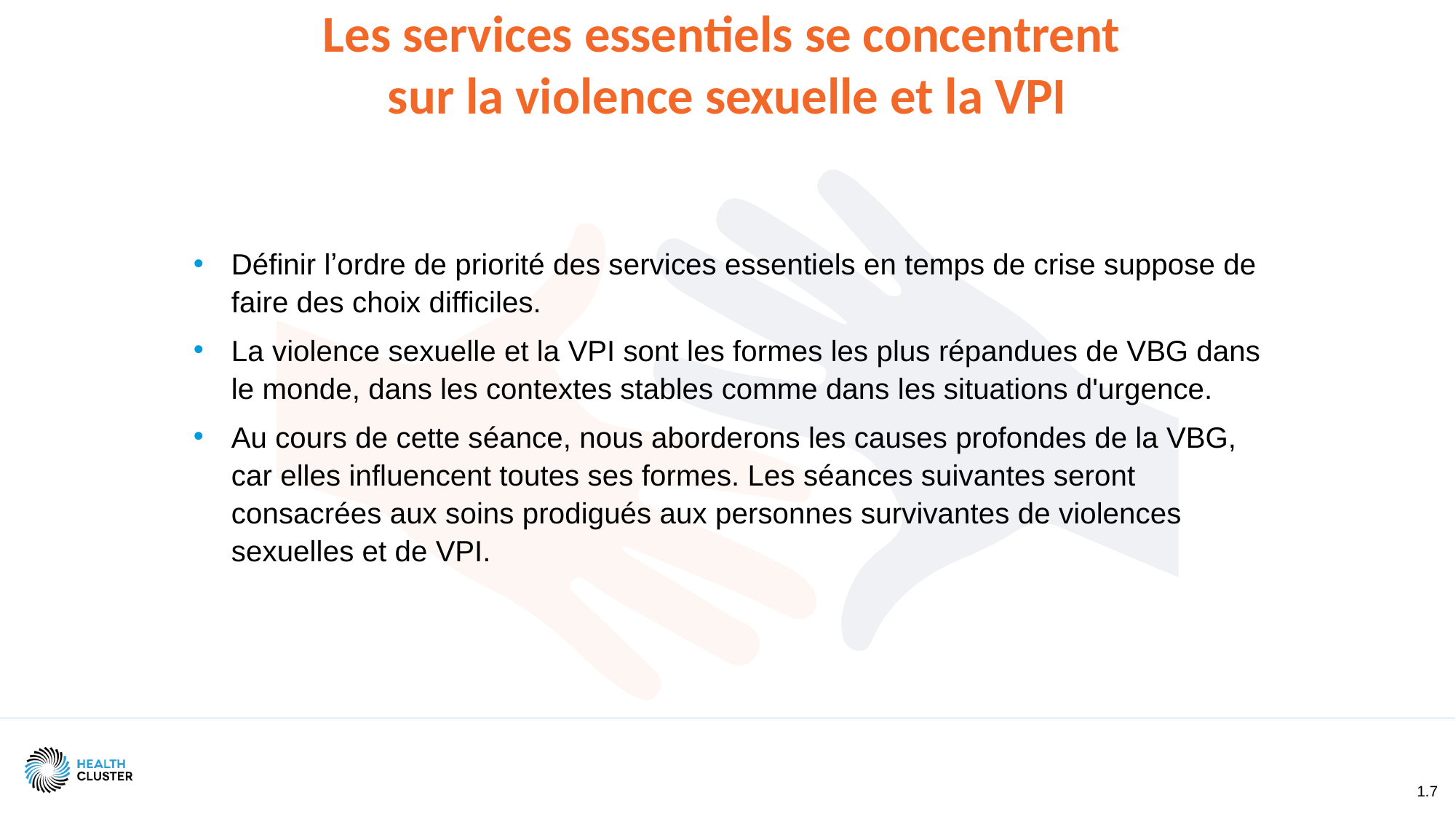

# Les services essentiels se concentrent sur la violence sexuelle et la VPI
Définir lʼordre de priorité des services essentiels en temps de crise suppose de faire des choix difficiles.
La violence sexuelle et la VPI sont les formes les plus répandues de VBG dans le monde, dans les contextes stables comme dans les situations d'urgence.
Au cours de cette séance, nous aborderons les causes profondes de la VBG, car elles influencent toutes ses formes. Les séances suivantes seront consacrées aux soins prodigués aux personnes survivantes de violences sexuelles et de VPI.
1.7